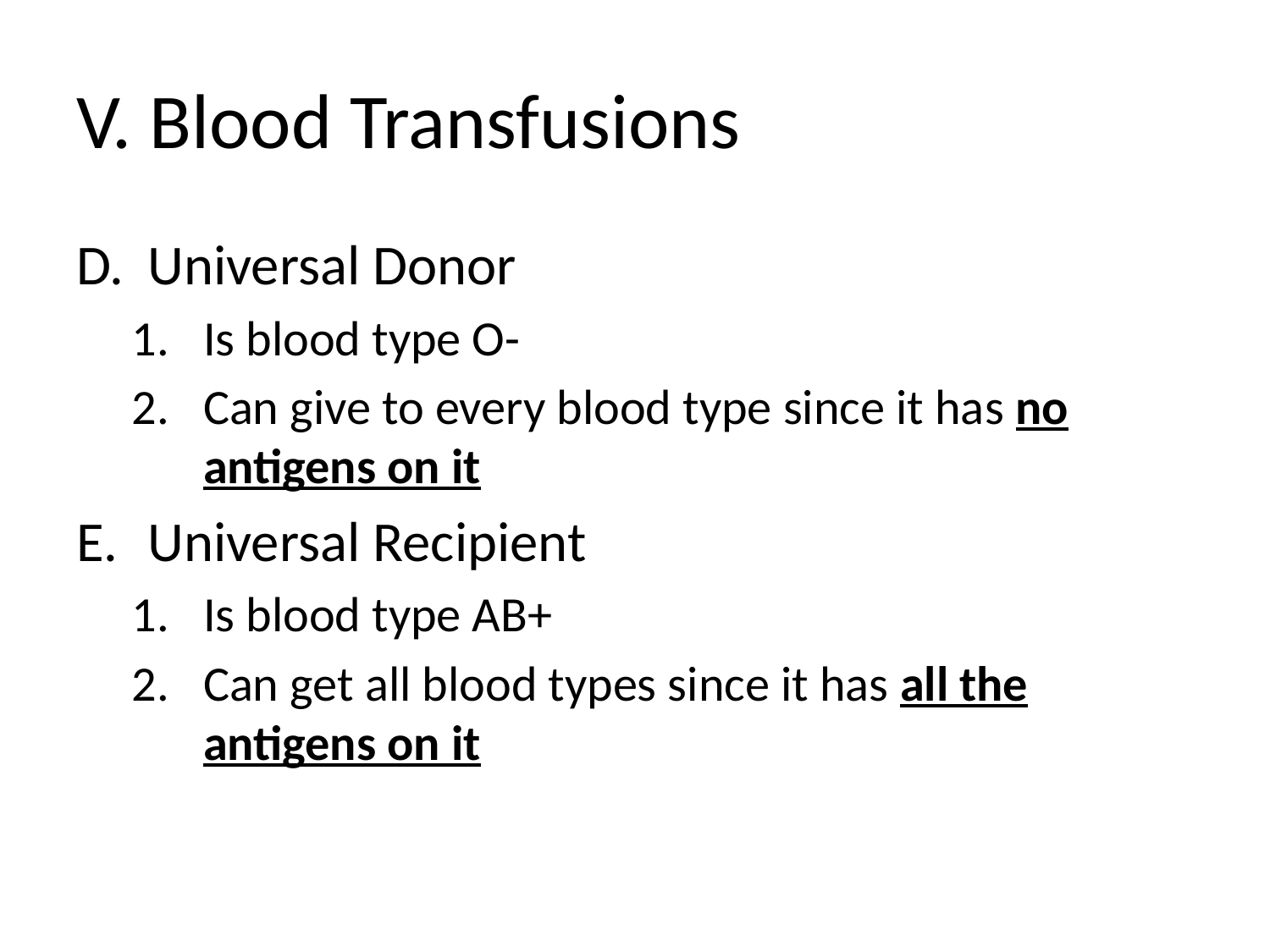

# V. Blood Transfusions
Universal Donor
Is blood type O-
Can give to every blood type since it has no antigens on it
Universal Recipient
Is blood type AB+
Can get all blood types since it has all the antigens on it